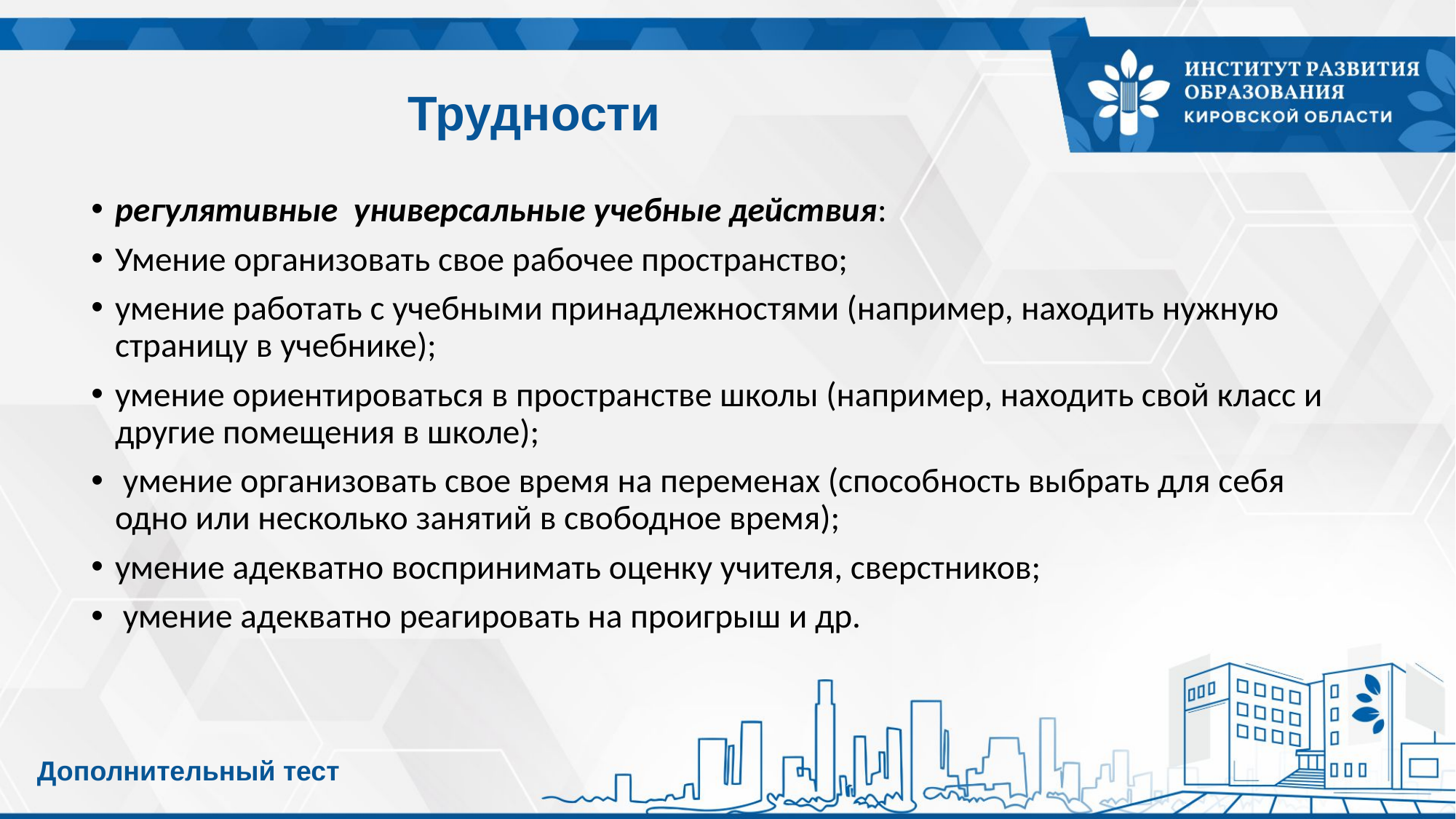

# Трудности
регулятивные  универсальные учебные действия:
Умение организовать свое рабочее пространство;
умение работать с учебными принадлежностями (например, находить нужную страницу в учебнике);
умение ориентироваться в пространстве школы (например, находить свой класс и другие помещения в школе);
 умение организовать свое время на переменах (способность выбрать для себя одно или несколько занятий в свободное время);
умение адекватно воспринимать оценку учителя, сверстников;
 умение адекватно реагировать на проигрыш и др.
Дополнительный тест